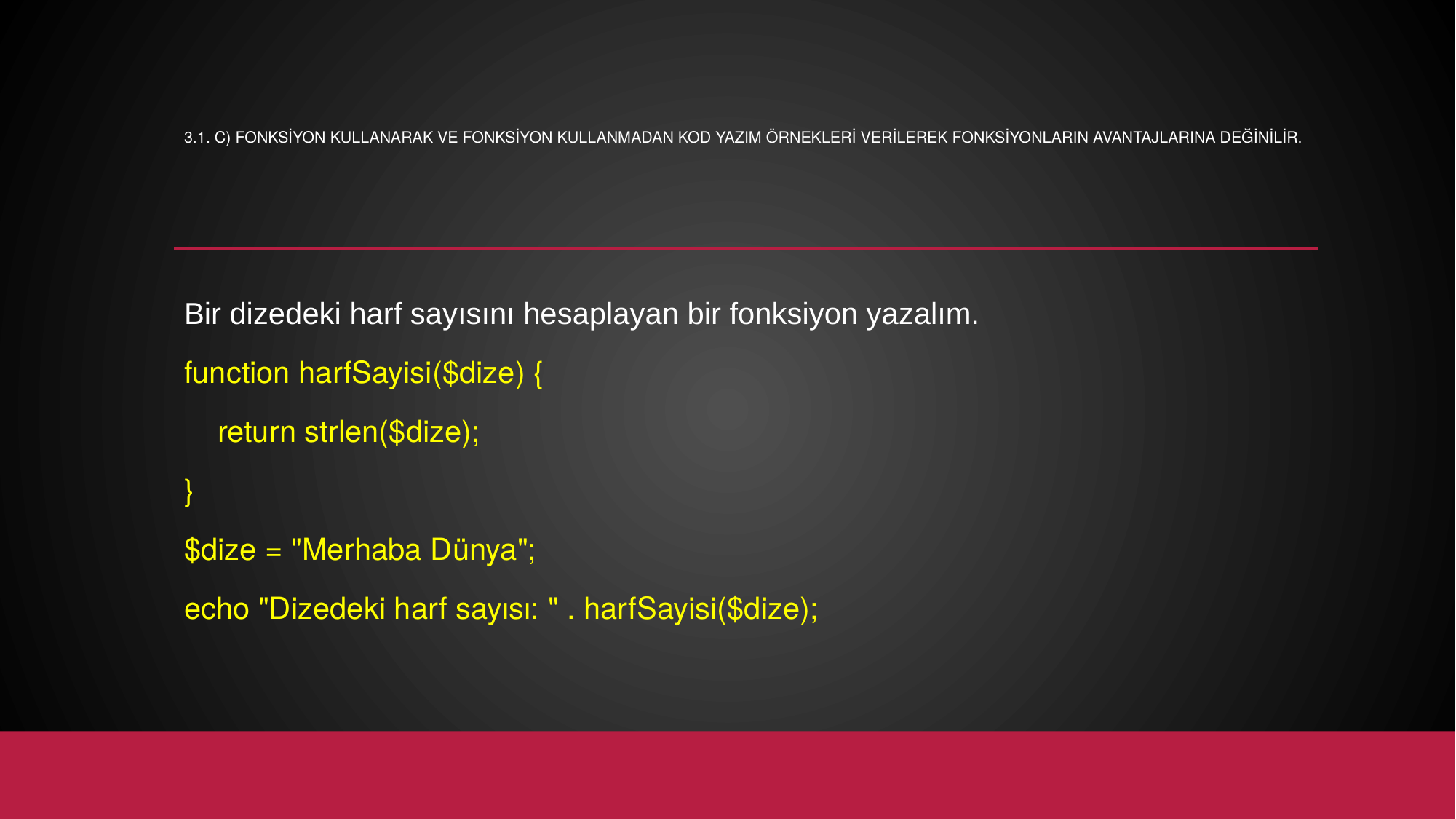

# 3.1. c) Fonksiyon kullanarak ve fonksiyon kullanmadan kod yazım örnekleri verilerek fonksiyonların avantajlarına değinilir.
Bir dizedeki harf sayısını hesaplayan bir fonksiyon yazalım.
function harfSayisi($dize) {
    return strlen($dize);
}
$dize = "Merhaba Dünya";
echo "Dizedeki harf sayısı: " . harfSayisi($dize);